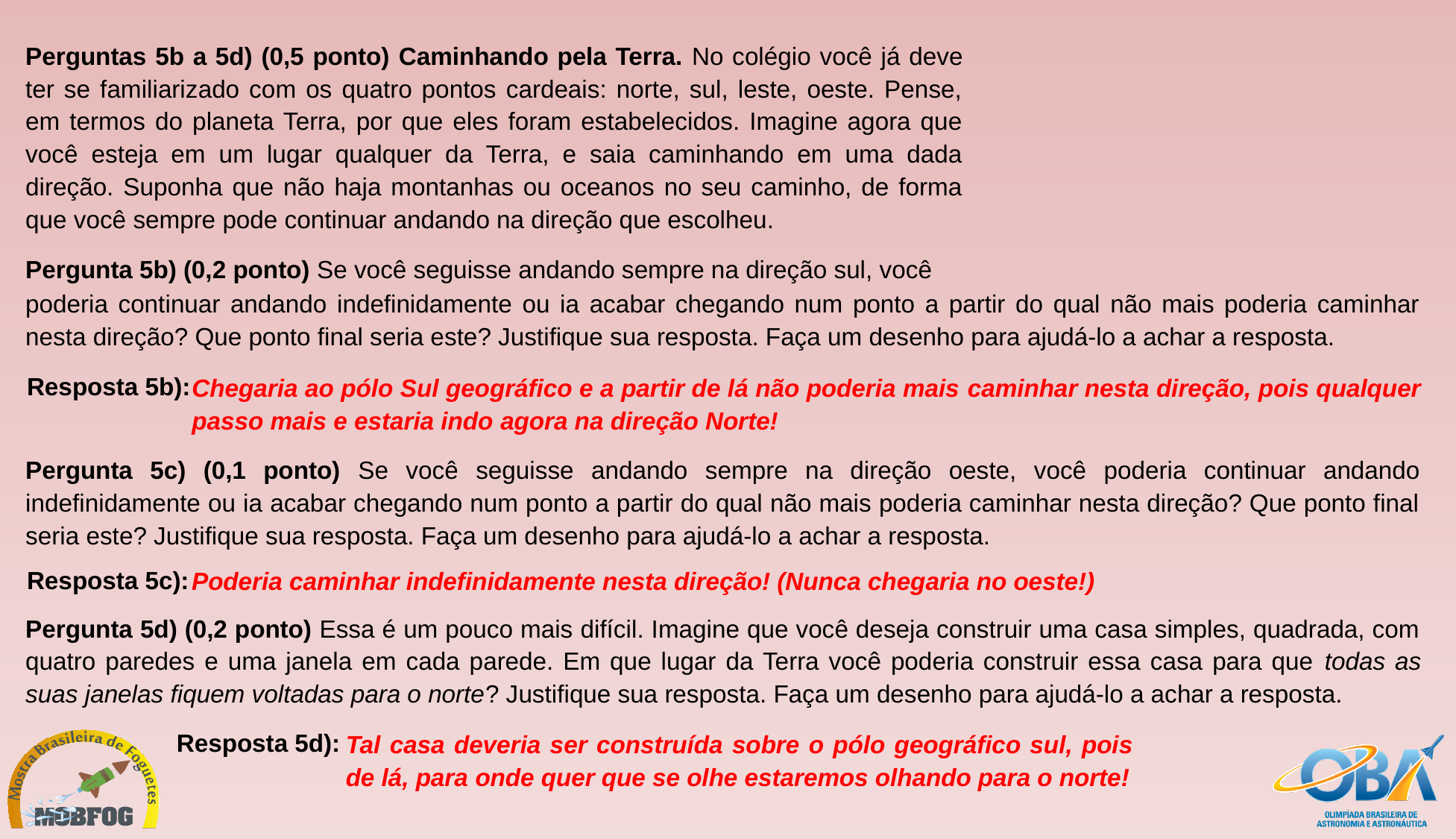

Perguntas 5b a 5d) (0,5 ponto) Caminhando pela Terra. No colégio você já deve ter se familiarizado com os quatro pontos cardeais: norte, sul, leste, oeste. Pense, em termos do planeta Terra, por que eles foram estabelecidos. Imagine agora que você esteja em um lugar qualquer da Terra, e saia caminhando em uma dada direção. Suponha que não haja montanhas ou oceanos no seu caminho, de forma que você sempre pode continuar andando na direção que escolheu.
Pergunta 5b) (0,2 ponto) Se você seguisse andando sempre na direção sul, você
poderia continuar andando indefinidamente ou ia acabar chegando num ponto a partir do qual não mais poderia caminhar nesta direção? Que ponto final seria este? Justifique sua resposta. Faça um desenho para ajudá-lo a achar a resposta.
Resposta 5b):
Chegaria ao pólo Sul geográfico e a partir de lá não poderia mais caminhar nesta direção, pois qualquer passo mais e estaria indo agora na direção Norte!
Pergunta 5c) (0,1 ponto) Se você seguisse andando sempre na direção oeste, você poderia continuar andando indefinidamente ou ia acabar chegando num ponto a partir do qual não mais poderia caminhar nesta direção? Que ponto final seria este? Justifique sua resposta. Faça um desenho para ajudá-lo a achar a resposta.
Resposta 5c):
Poderia caminhar indefinidamente nesta direção! (Nunca chegaria no oeste!)
Pergunta 5d) (0,2 ponto) Essa é um pouco mais difícil. Imagine que você deseja construir uma casa simples, quadrada, com quatro paredes e uma janela em cada parede. Em que lugar da Terra você poderia construir essa casa para que todas as suas janelas fiquem voltadas para o norte? Justifique sua resposta. Faça um desenho para ajudá-lo a achar a resposta.
Resposta 5d):
Tal casa deveria ser construída sobre o pólo geográfico sul, pois de lá, para onde quer que se olhe estaremos olhando para o norte!